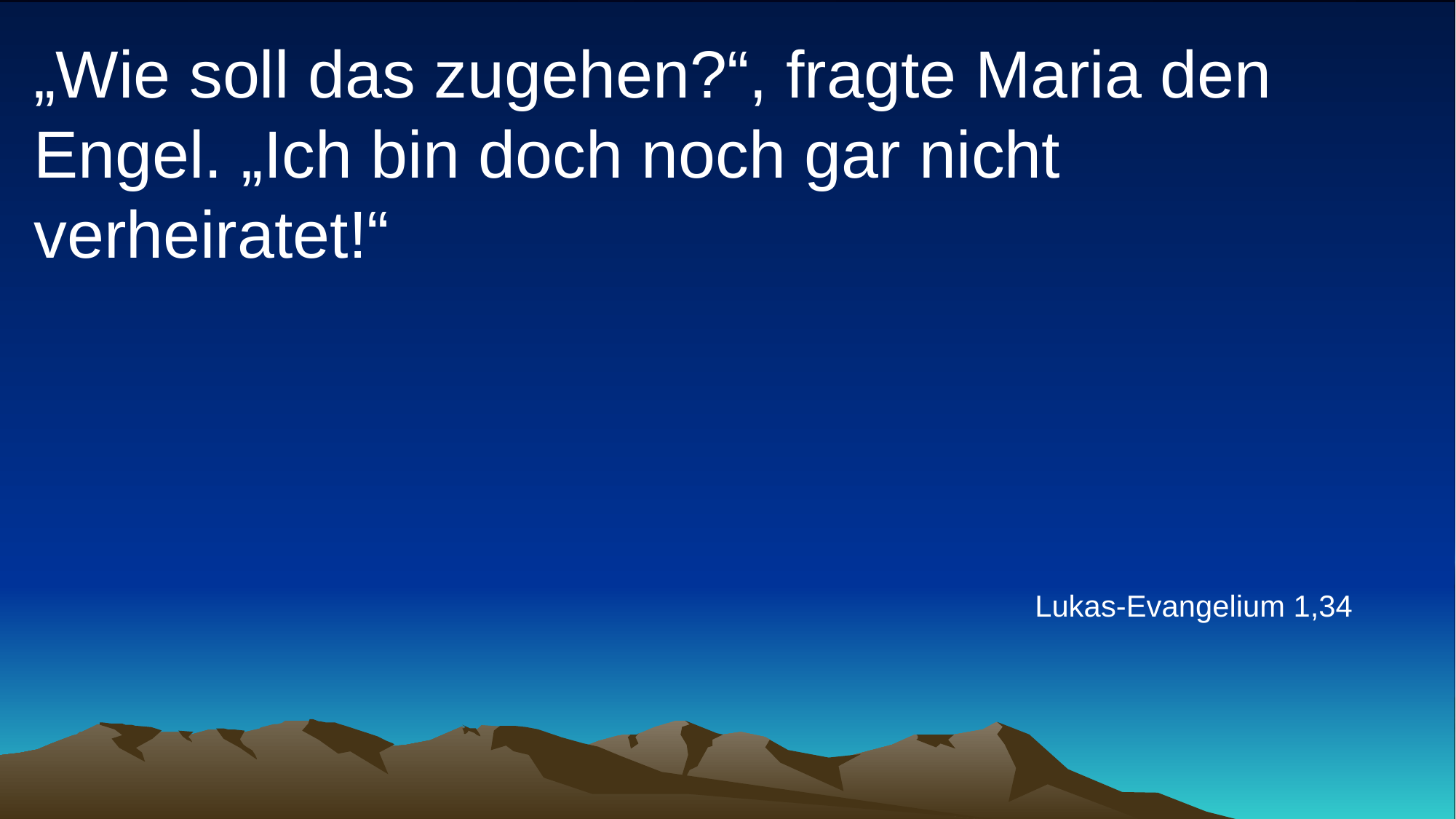

# „Wie soll das zugehen?“, fragte Maria den Engel. „Ich bin doch noch gar nicht verheiratet!“
Lukas-Evangelium 1,34